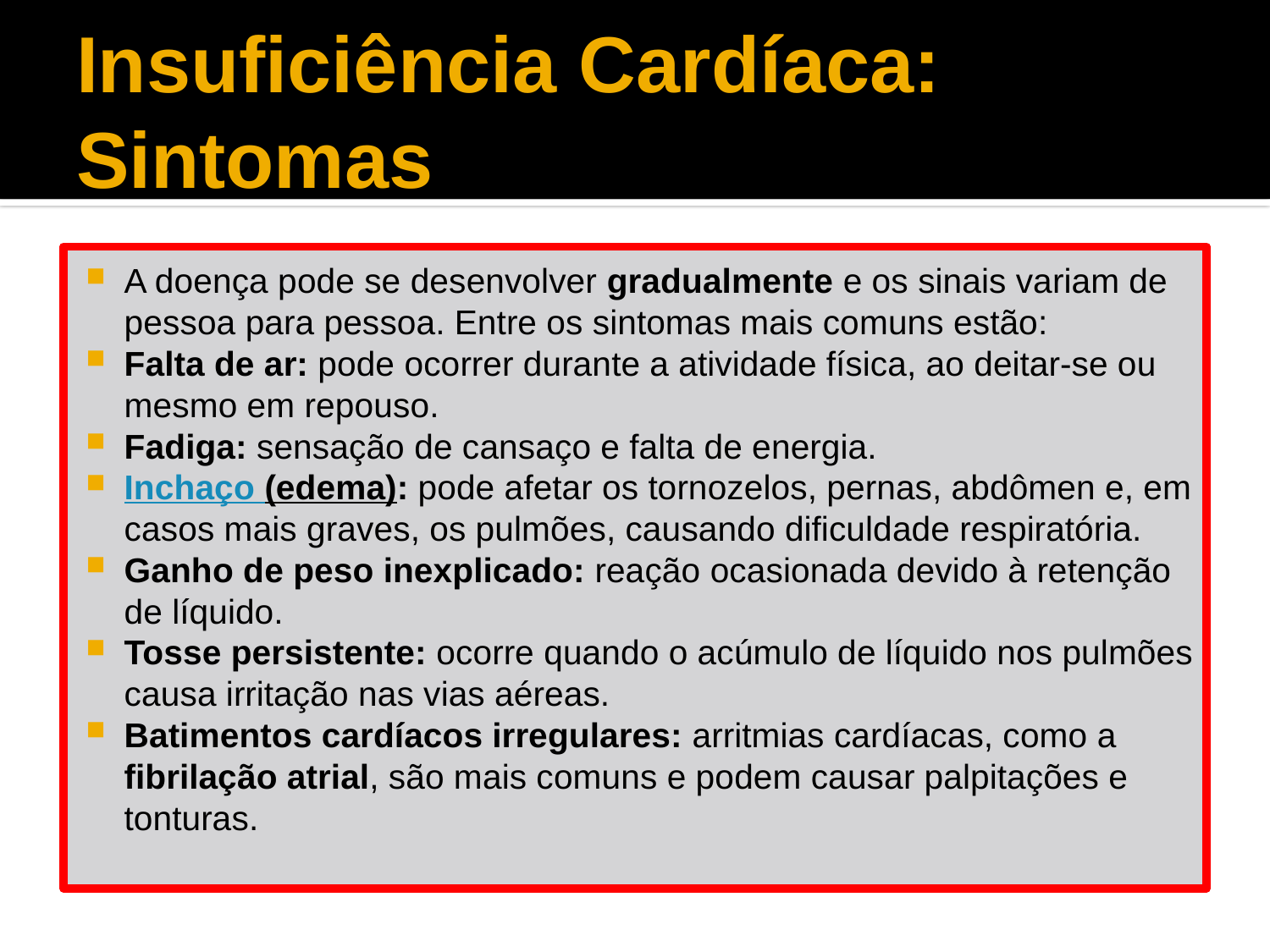

# Insuficiência Cardíaca: Sintomas
A doença pode se desenvolver gradualmente e os sinais variam de pessoa para pessoa. Entre os sintomas mais comuns estão:
Falta de ar: pode ocorrer durante a atividade física, ao deitar-se ou mesmo em repouso.
Fadiga: sensação de cansaço e falta de energia.
Inchaço (edema): pode afetar os tornozelos, pernas, abdômen e, em casos mais graves, os pulmões, causando dificuldade respiratória.
Ganho de peso inexplicado: reação ocasionada devido à retenção de líquido.
Tosse persistente: ocorre quando o acúmulo de líquido nos pulmões causa irritação nas vias aéreas.
Batimentos cardíacos irregulares: arritmias cardíacas, como a fibrilação atrial, são mais comuns e podem causar palpitações e tonturas.